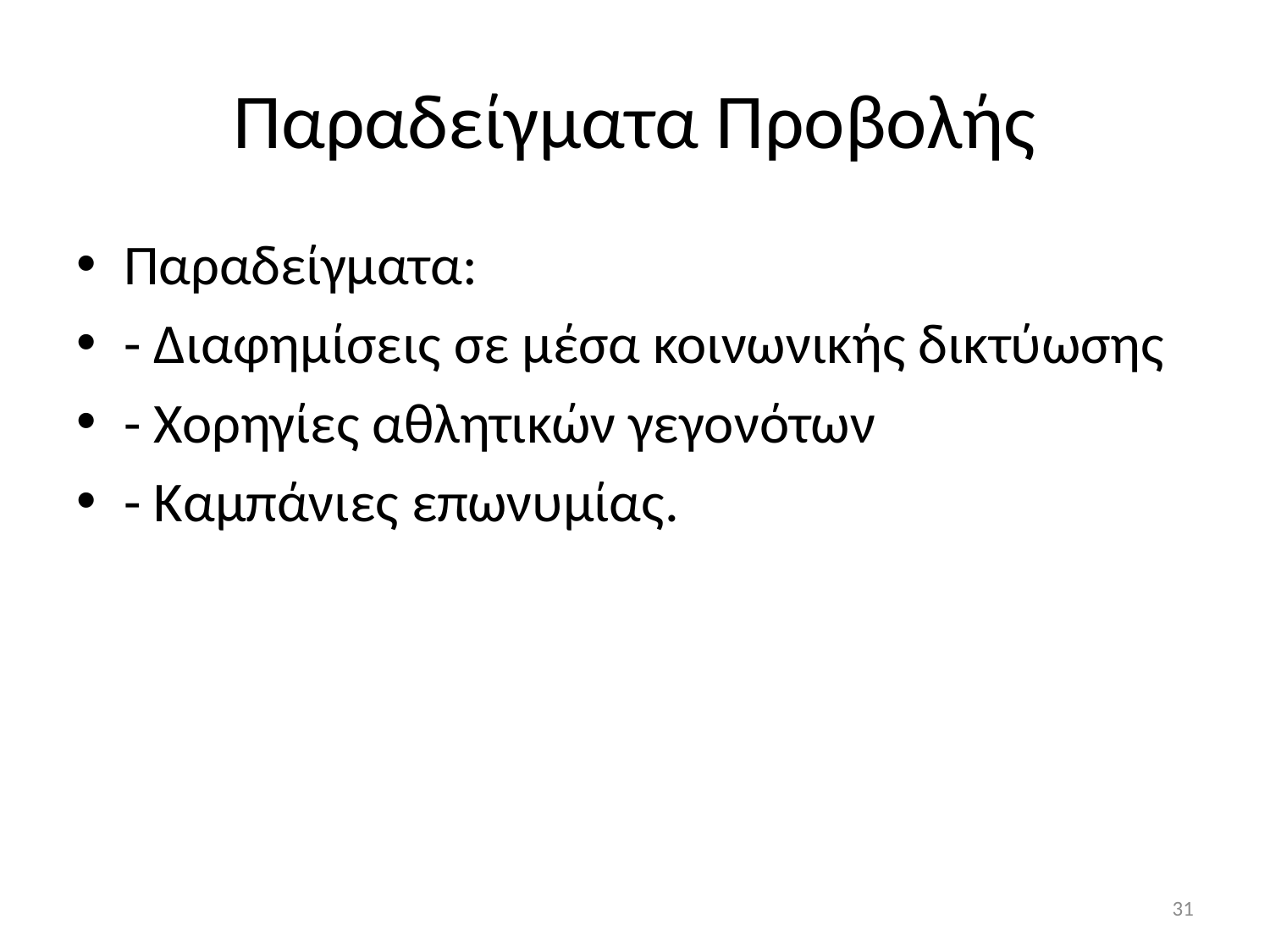

# Παραδείγματα Προβολής
Παραδείγματα:
- Διαφημίσεις σε μέσα κοινωνικής δικτύωσης
- Χορηγίες αθλητικών γεγονότων
- Καμπάνιες επωνυμίας.
31